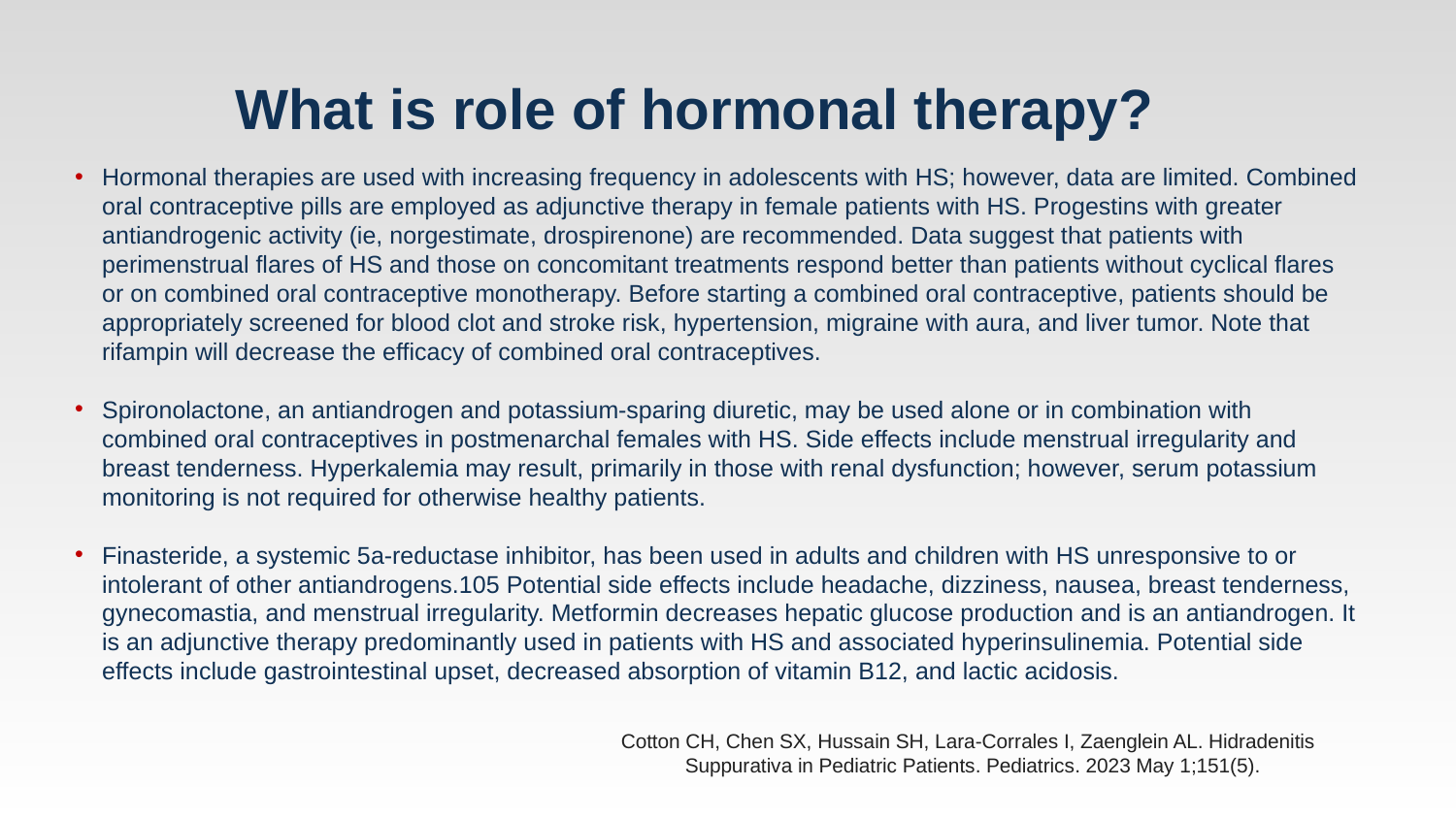

# What is role of hormonal therapy?
Hormonal therapies are used with increasing frequency in adolescents with HS; however, data are limited. Combined oral contraceptive pills are employed as adjunctive therapy in female patients with HS. Progestins with greater antiandrogenic activity (ie, norgestimate, drospirenone) are recommended. Data suggest that patients with perimenstrual flares of HS and those on concomitant treatments respond better than patients without cyclical flares or on combined oral contraceptive monotherapy. Before starting a combined oral contraceptive, patients should be appropriately screened for blood clot and stroke risk, hypertension, migraine with aura, and liver tumor. Note that rifampin will decrease the efficacy of combined oral contraceptives.

Spironolactone, an antiandrogen and potassium-sparing diuretic, may be used alone or in combination with combined oral contraceptives in postmenarchal females with HS. Side effects include menstrual irregularity and breast tenderness. Hyperkalemia may result, primarily in those with renal dysfunction; however, serum potassium monitoring is not required for otherwise healthy patients.

Finasteride, a systemic 5a-reductase inhibitor, has been used in adults and children with HS unresponsive to or intolerant of other antiandrogens.105 Potential side effects include headache, dizziness, nausea, breast tenderness, gynecomastia, and menstrual irregularity. Metformin decreases hepatic glucose production and is an antiandrogen. It is an adjunctive therapy predominantly used in patients with HS and associated hyperinsulinemia. Potential side effects include gastrointestinal upset, decreased absorption of vitamin B12, and lactic acidosis.

Cotton CH, Chen SX, Hussain SH, Lara-Corrales I, Zaenglein AL. Hidradenitis Suppurativa in Pediatric Patients. Pediatrics. 2023 May 1;151(5).